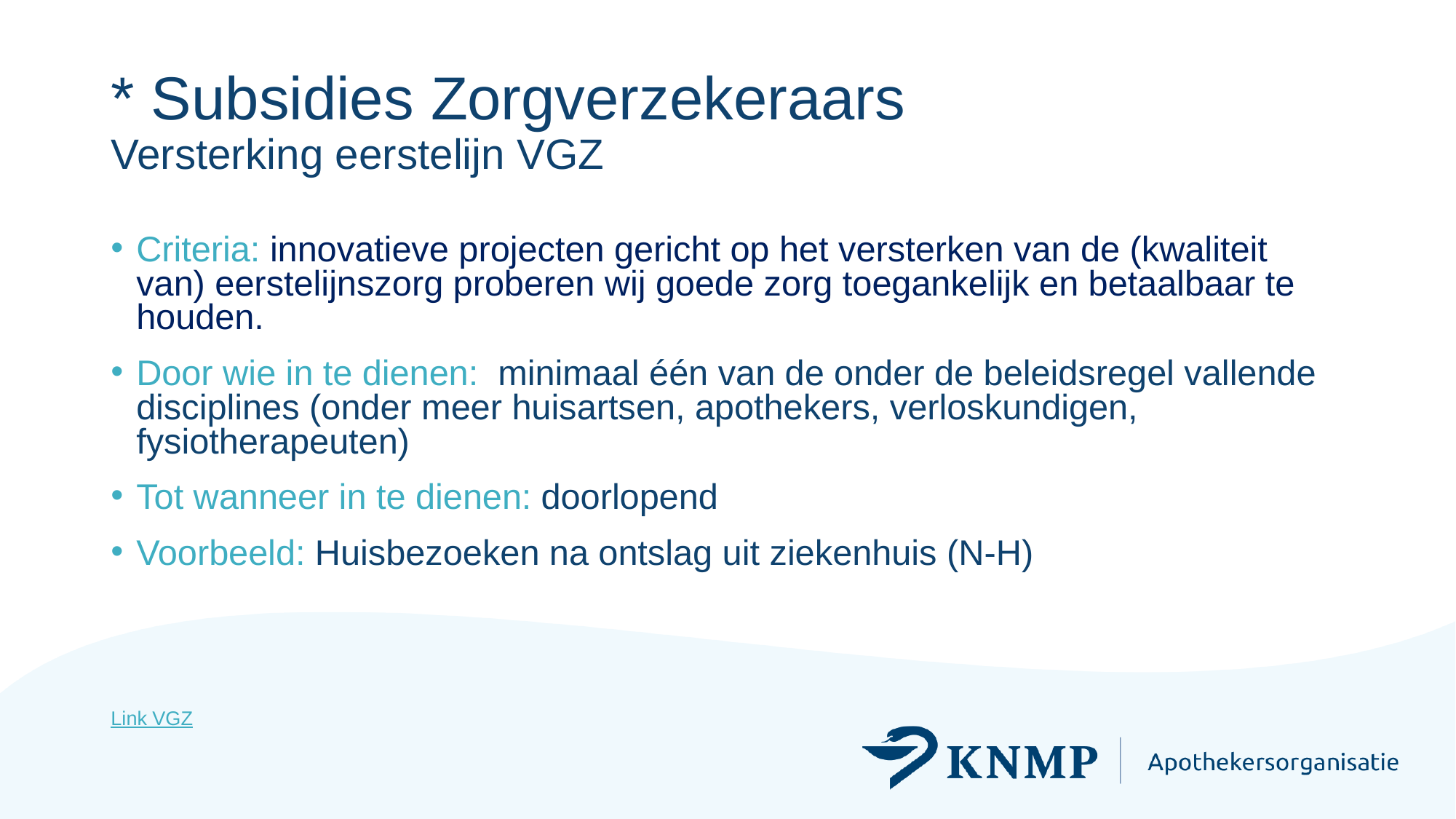

# * Subsidies Zorgverzekeraars Versterking eerstelijn VGZ
Criteria: innovatieve projecten gericht op het versterken van de (kwaliteit van) eerstelijnszorg proberen wij goede zorg toegankelijk en betaalbaar te houden.
Door wie in te dienen:  minimaal één van de onder de beleidsregel vallende disciplines (onder meer huisartsen, apothekers, verloskundigen, fysiotherapeuten)
Tot wanneer in te dienen: doorlopend
Voorbeeld: Huisbezoeken na ontslag uit ziekenhuis (N-H)

Link VGZ